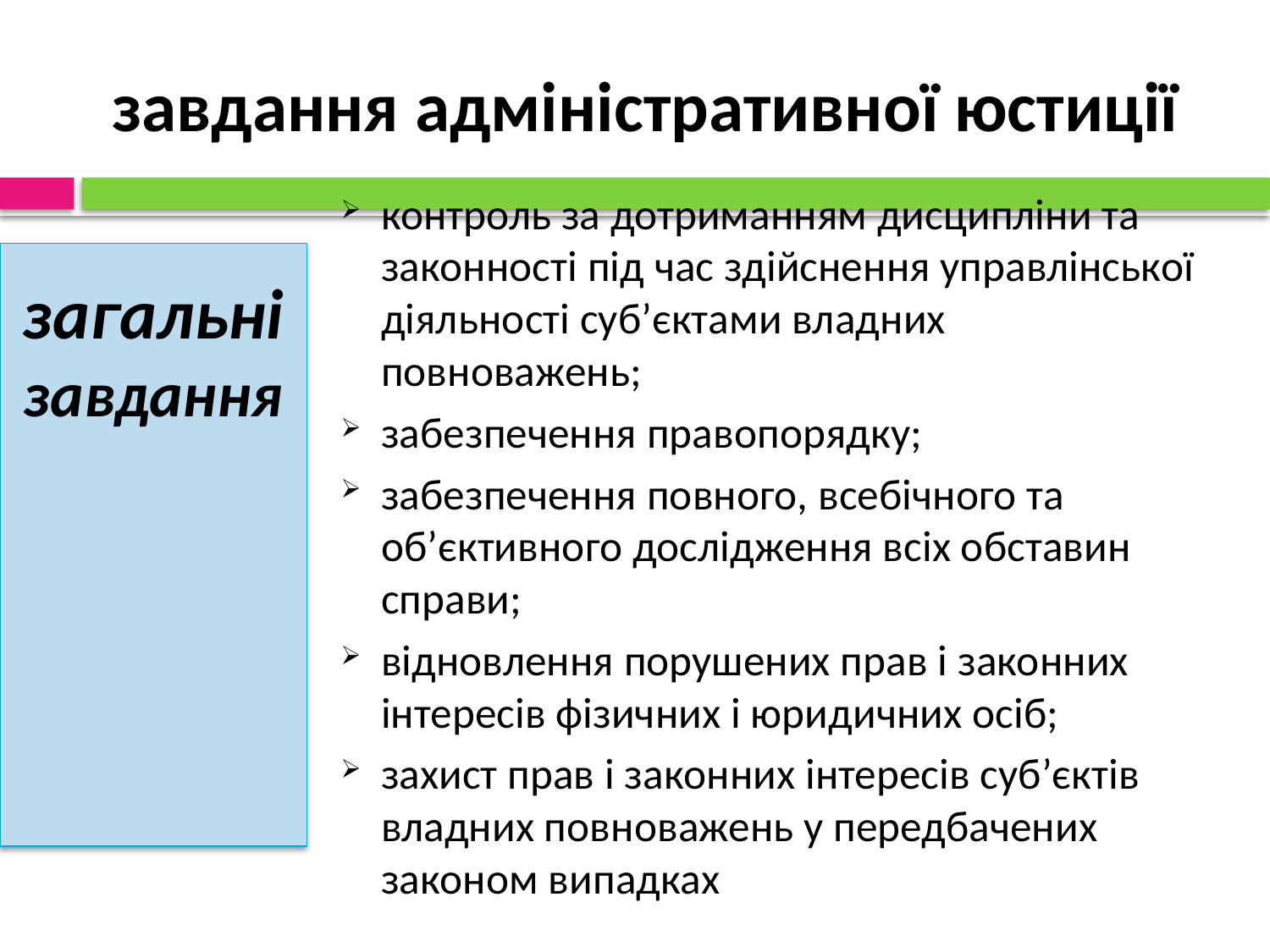

# завдання адміністративної юстиції
контроль за дотриманням дисципліни та законності під час здійснення управлінської діяльності суб’єктами владних повноважень;
забезпечення правопорядку;
забезпечення повного, всебічного та об’єктивного дослідження всіх обставин справи;
відновлення порушених прав і законних інтересів фізичних і юридичних осіб;
захист прав і законних інтересів суб’єктів владних повноважень у передбачених законом випадках
загальні завдання